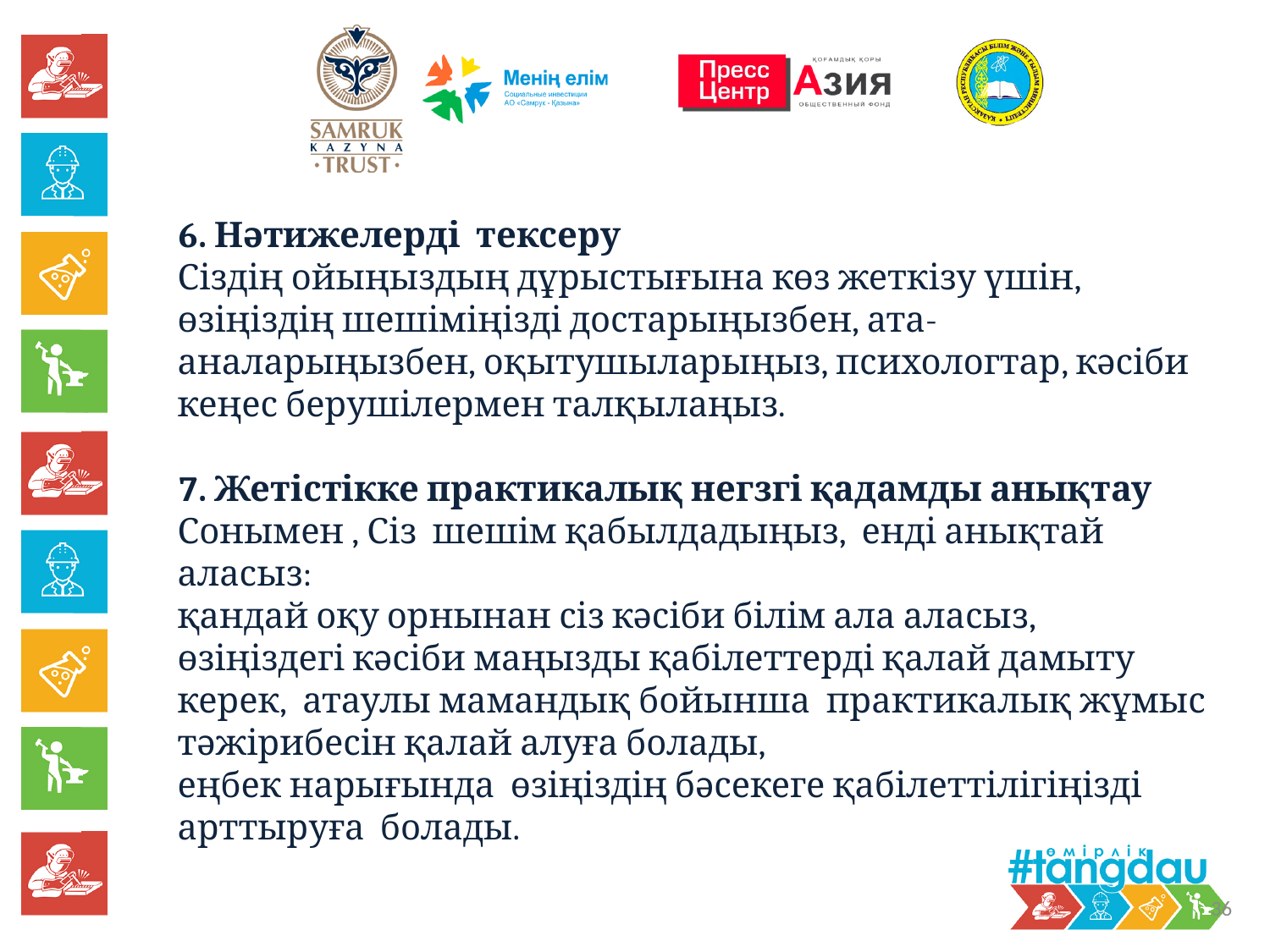

6. Нәтижелерді  тексеру
Сіздің ойыңыздың дұрыстығына көз жеткізу үшін,  өзіңіздің шешіміңізді достарыңызбен, ата-аналарыңызбен, оқытушыларыңыз, психологтар, кәсіби кеңес берушілермен талқылаңыз.

7. Жетістікке практикалық негзгі қадамды анықтау
Сонымен , Сіз  шешім қабылдадыңыз,  енді анықтай аласыз:
қандай оқу орнынан сіз кәсіби білім ала аласыз, 
өзіңіздегі кәсіби маңызды қабілеттерді қалай дамыту керек,  атаулы мамандық бойынша  практикалық жұмыс тәжірибесін қалай алуға болады, 
еңбек нарығында  өзіңіздің бәсекеге қабілеттілігіңізді арттыруға  болады.

36